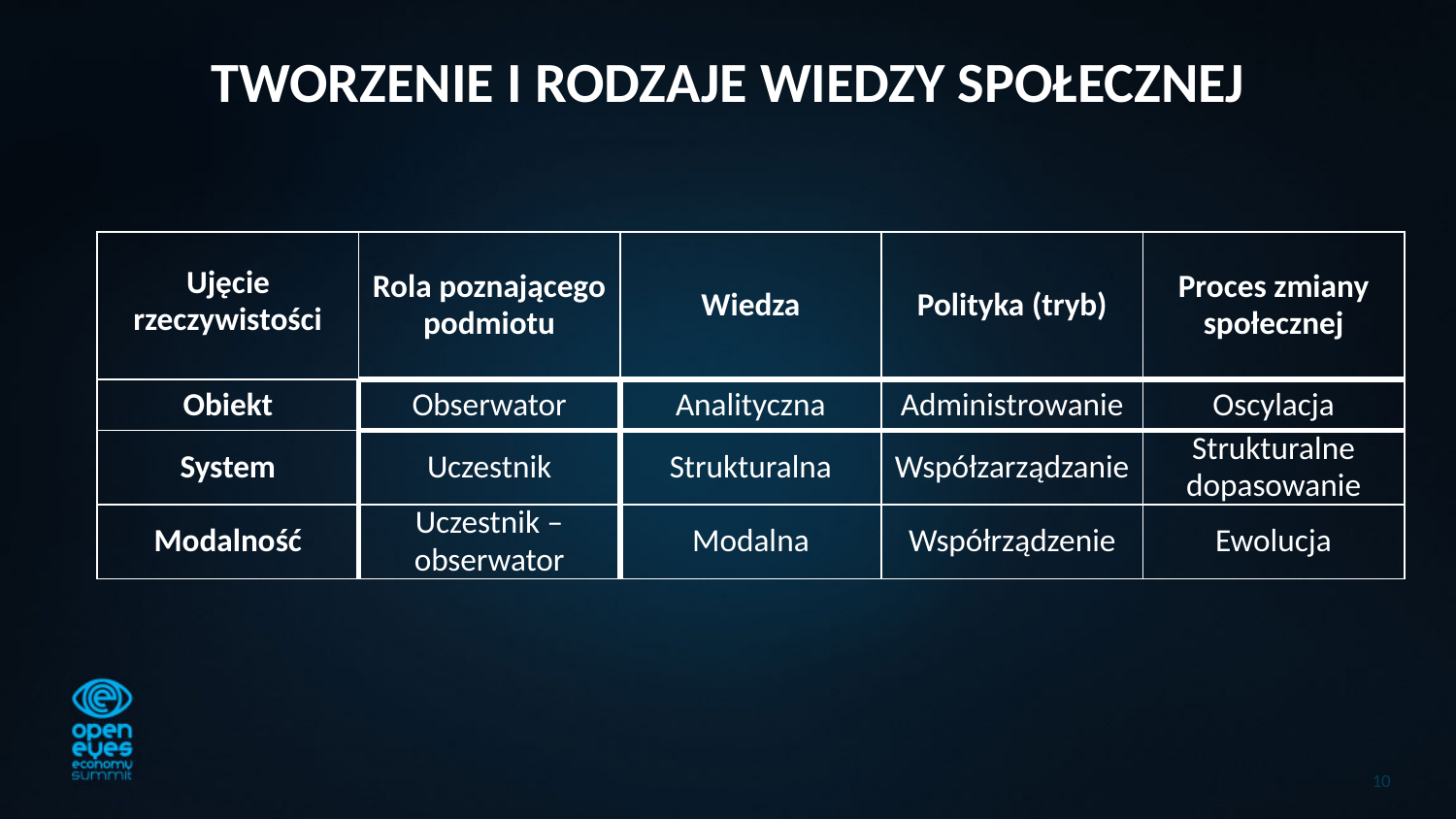

# TWORZENIE I RODZAJE WIEDZY SPOŁECZNEJ
| Ujęcie rzeczywistości | Rola poznającego podmiotu | Wiedza | Polityka (tryb) | Proces zmiany społecznej |
| --- | --- | --- | --- | --- |
| Obiekt | Obserwator | Analityczna | Administrowanie | Oscylacja |
| System | Uczestnik | Strukturalna | Współzarządzanie | Strukturalne dopasowanie |
| Modalność | Uczestnik – obserwator | Modalna | Współrządzenie | Ewolucja |
10